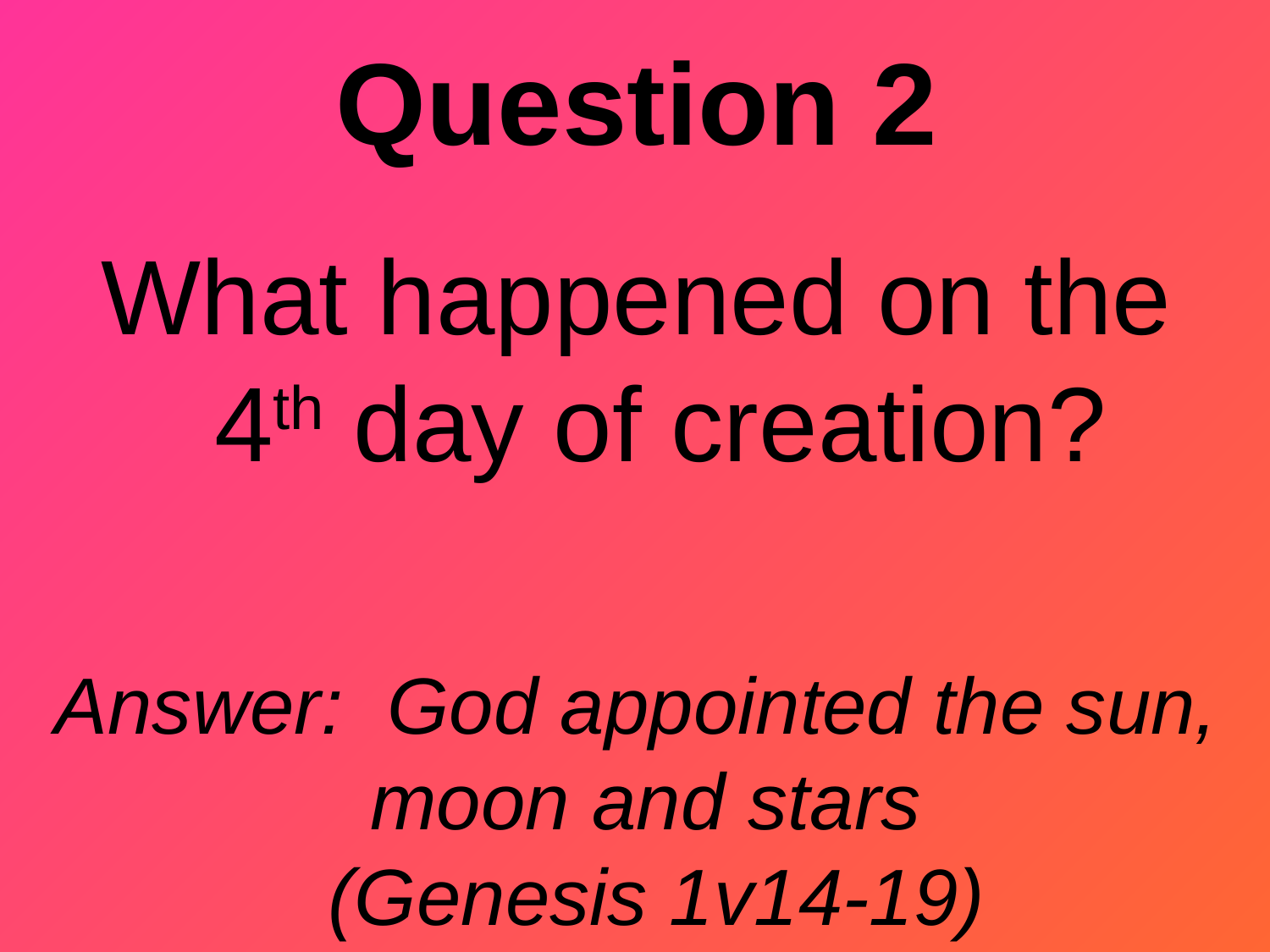

# Question 2
What happened on the 4th day of creation?
Answer:  God appointed the sun, moon and stars
(Genesis 1v14-19)